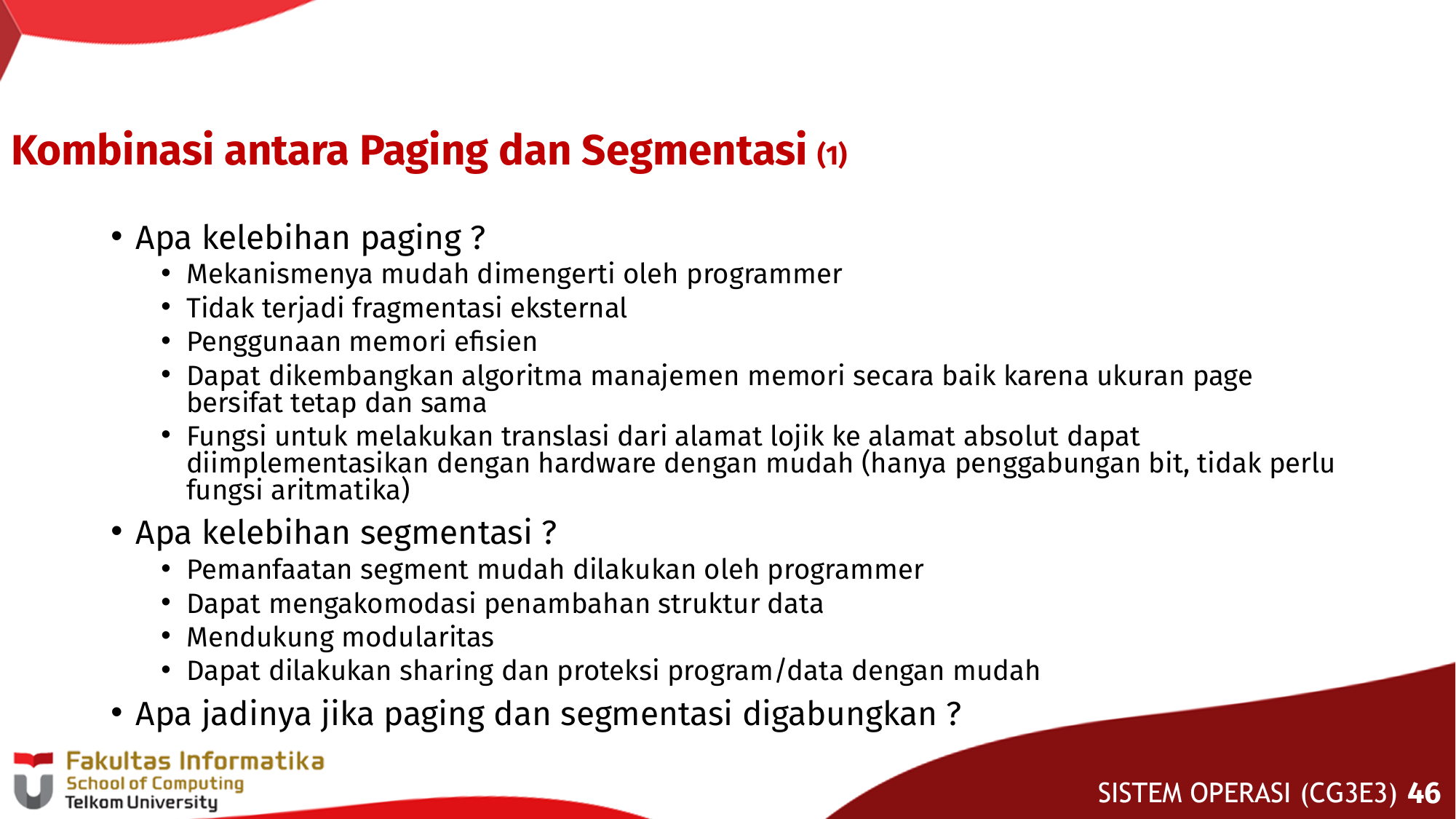

# Kombinasi antara Paging dan Segmentasi (1)
Apa kelebihan paging ?
Mekanismenya mudah dimengerti oleh programmer
Tidak terjadi fragmentasi eksternal
Penggunaan memori efisien
Dapat dikembangkan algoritma manajemen memori secara baik karena ukuran page bersifat tetap dan sama
Fungsi untuk melakukan translasi dari alamat lojik ke alamat absolut dapat diimplementasikan dengan hardware dengan mudah (hanya penggabungan bit, tidak perlu fungsi aritmatika)
Apa kelebihan segmentasi ?
Pemanfaatan segment mudah dilakukan oleh programmer
Dapat mengakomodasi penambahan struktur data
Mendukung modularitas
Dapat dilakukan sharing dan proteksi program/data dengan mudah
Apa jadinya jika paging dan segmentasi digabungkan ?
46